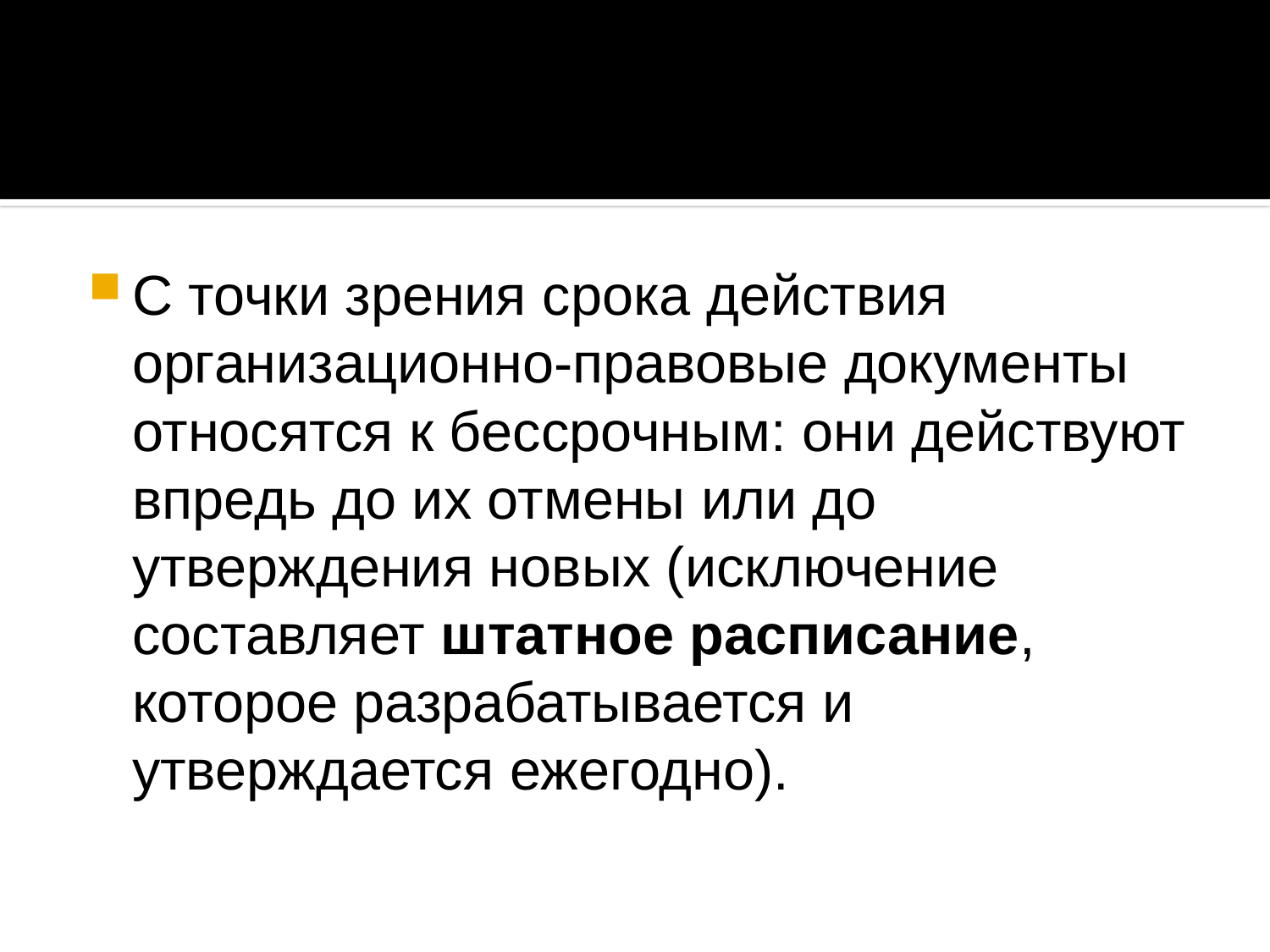

#
С точки зрения срока действия организационно-правовые документы относятся к бессрочным: они действуют впредь до их отмены или до утверждения новых (исключение составляет штатное расписание, которое разрабатывается и утверждается ежегодно).